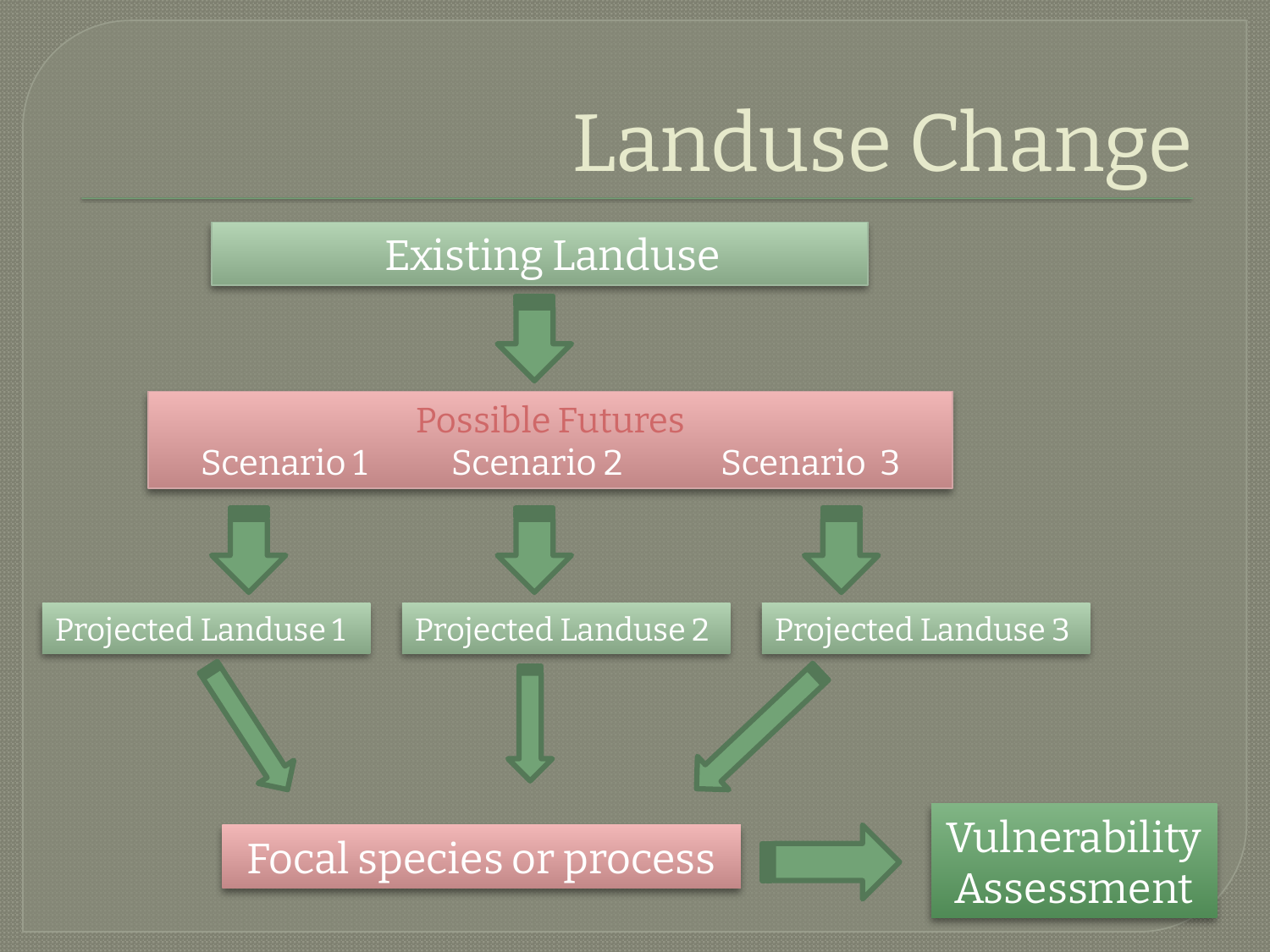

# Landuse Change
   Existing Landuse

Possible Futures
Scenario 1            Scenario 2              Scenario  3

Projected Landuse 1
Projected Landuse 2
Projected Landuse 3

Vulnerability Assessment
Focal species or process

Vulnerability Assessment
(x 3 scenarios)